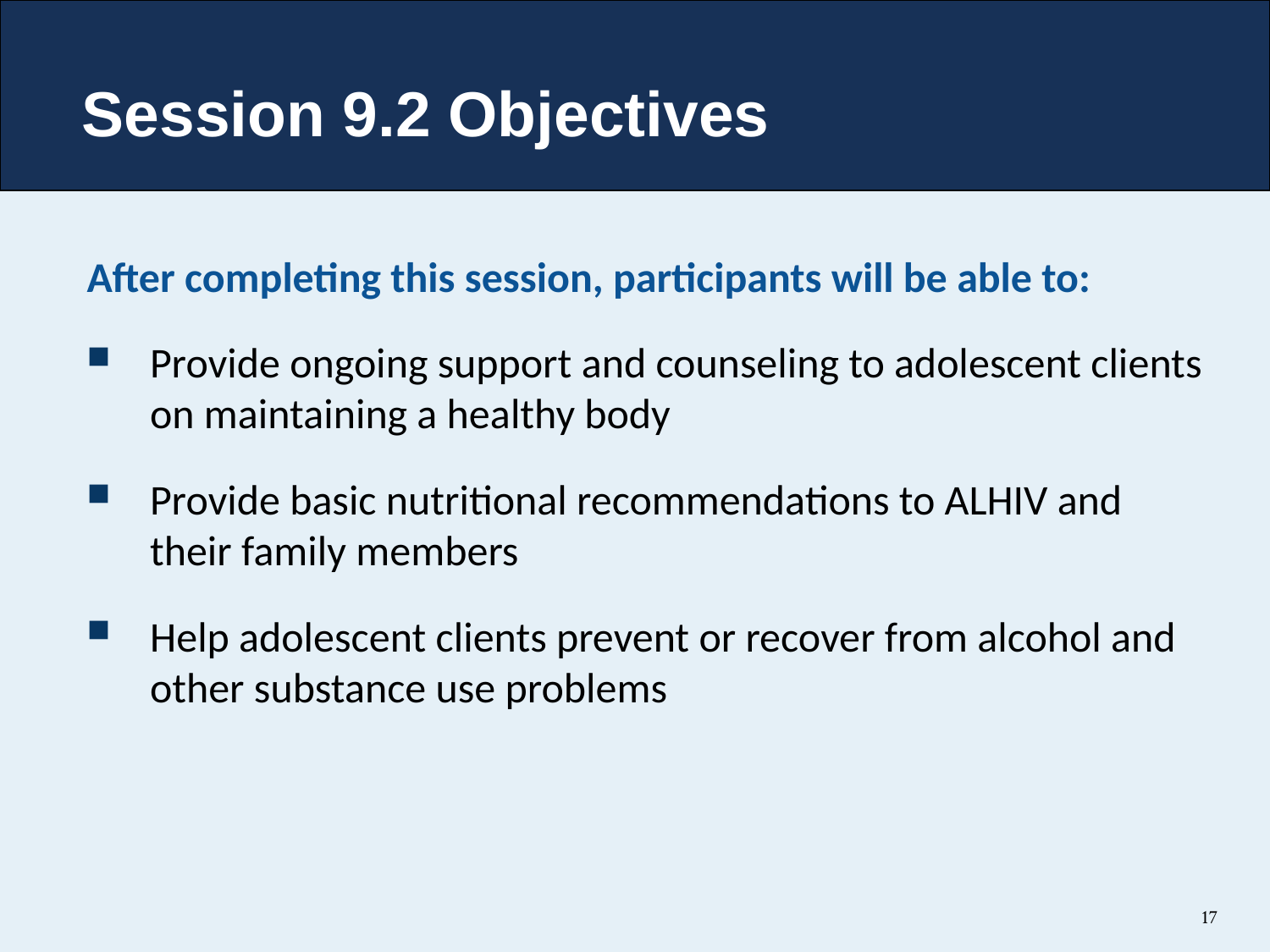

# Session 9.2 Objectives
After completing this session, participants will be able to:
Provide ongoing support and counseling to adolescent clients on maintaining a healthy body
Provide basic nutritional recommendations to ALHIV and their family members
Help adolescent clients prevent or recover from alcohol and other substance use problems

17